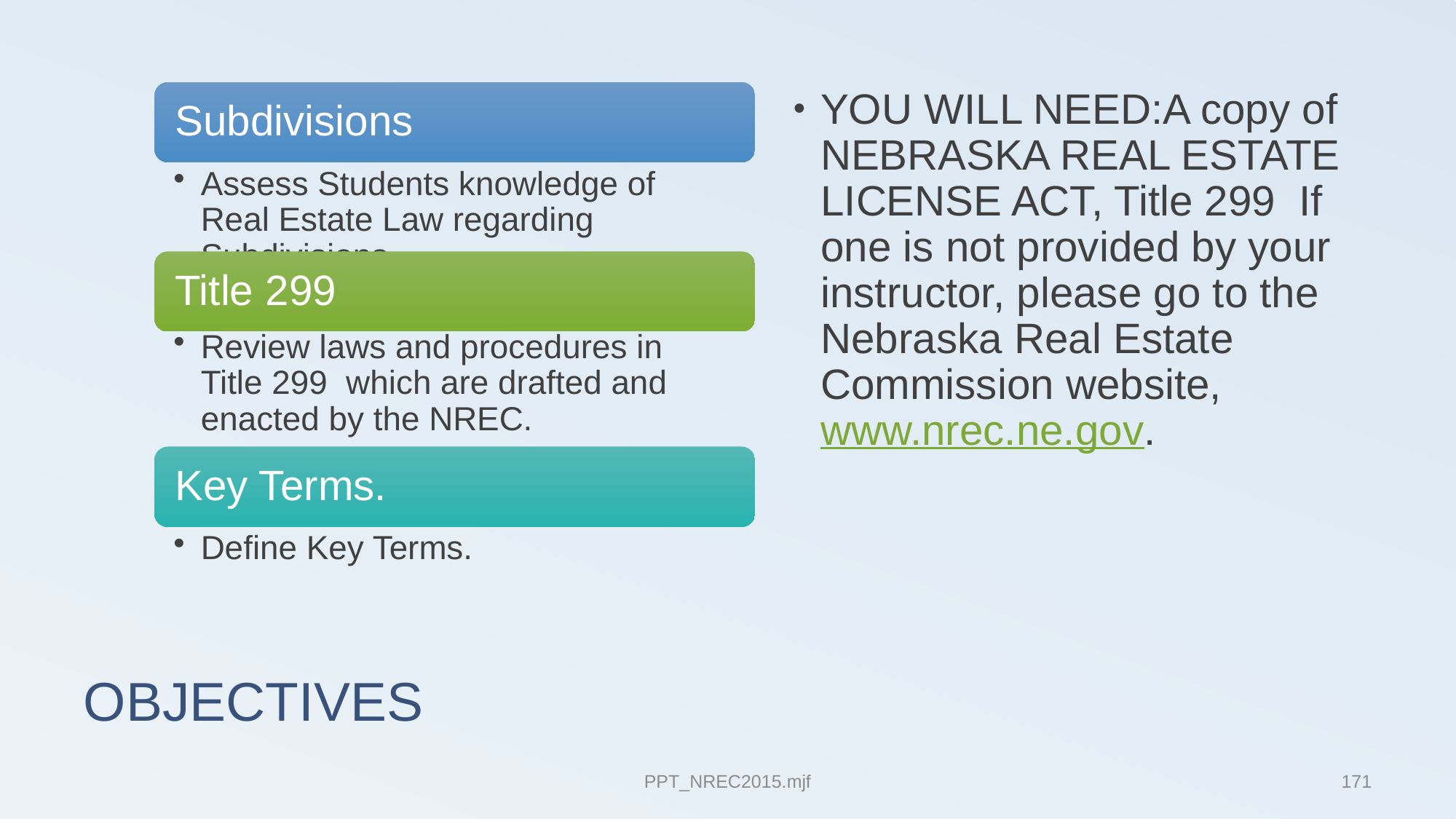

Subdivisions
Assess Students knowledge of Real Estate Law regarding Subdivisions.
Title 299
Review laws and procedures in Title 299  which are drafted and enacted by the NREC.
Key Terms.
Define Key Terms.
YOU WILL NEED:A copy of NEBRASKA REAL ESTATE LICENSE ACT, Title 299  If one is not provided by your instructor, please go to the Nebraska Real Estate Commission website, www.nrec.ne.gov.

# OBJECTIVES
PPT_NREC2015.mjf
171